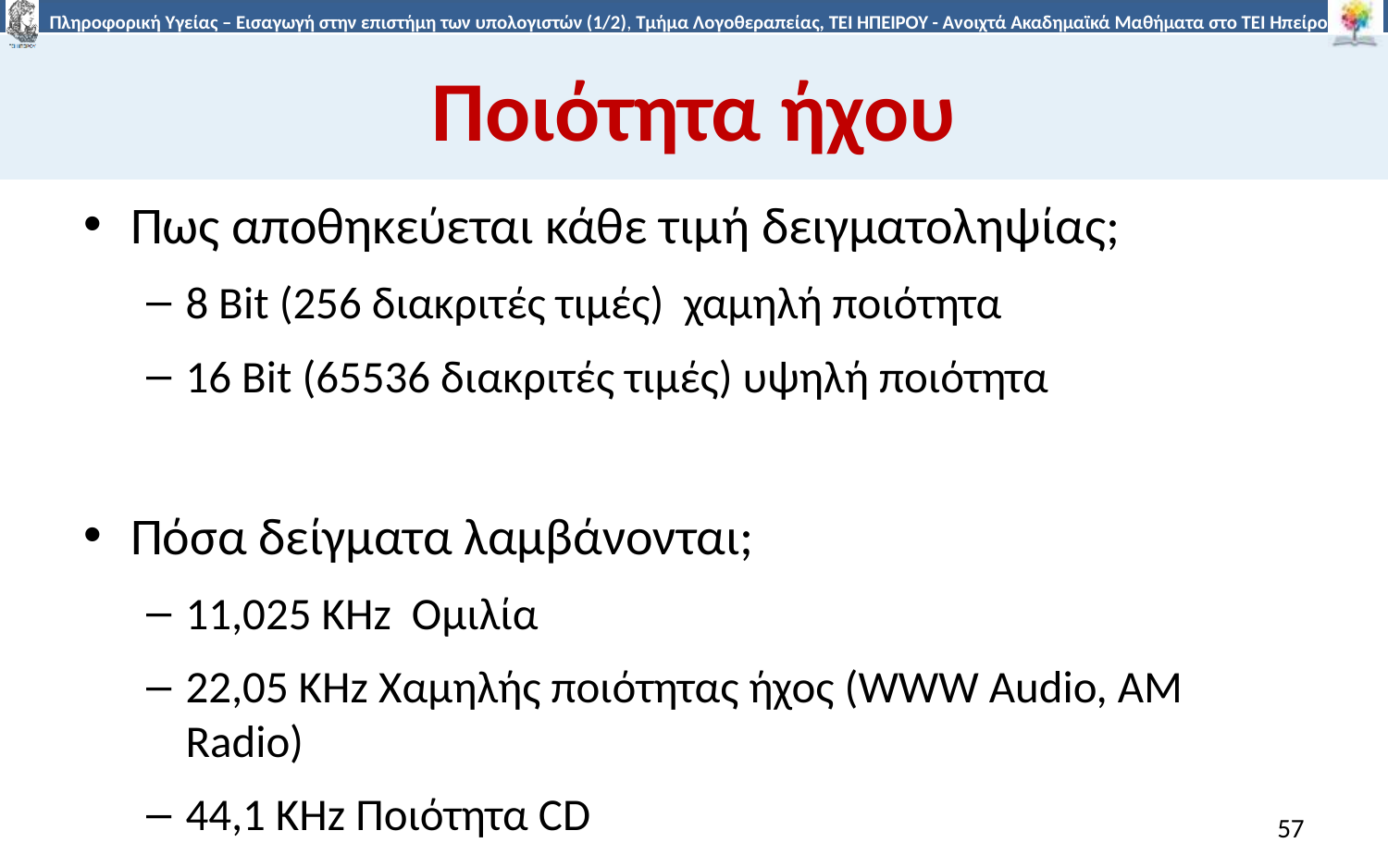

# Ποιότητα ήχου
Πως αποθηκεύεται κάθε τιμή δειγματοληψίας;
8 Bit (256 διακριτές τιμές)  χαμηλή ποιότητα
16 Bit (65536 διακριτές τιμές) υψηλή ποιότητα

Πόσα δείγματα λαμβάνονται;
11,025 KHz  Ομιλία
22,05 KHz Χαμηλής ποιότητας ήχος (WWW Audio, AM Radio)
44,1 KHz Ποιότητα CD

57